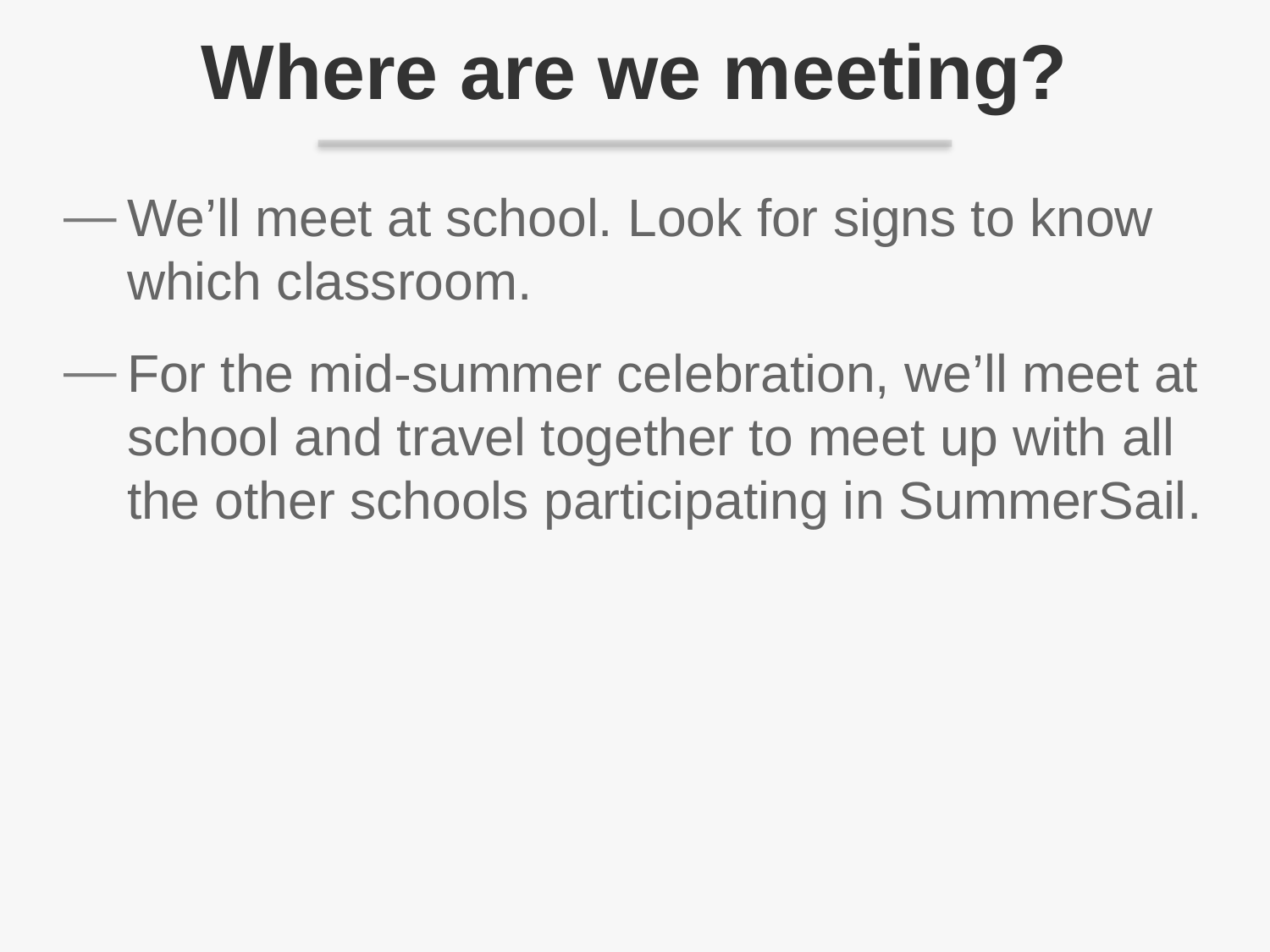

# Where are we meeting?
We’ll meet at school. Look for signs to know which classroom.
For the mid-summer celebration, we’ll meet at school and travel together to meet up with all the other schools participating in SummerSail.